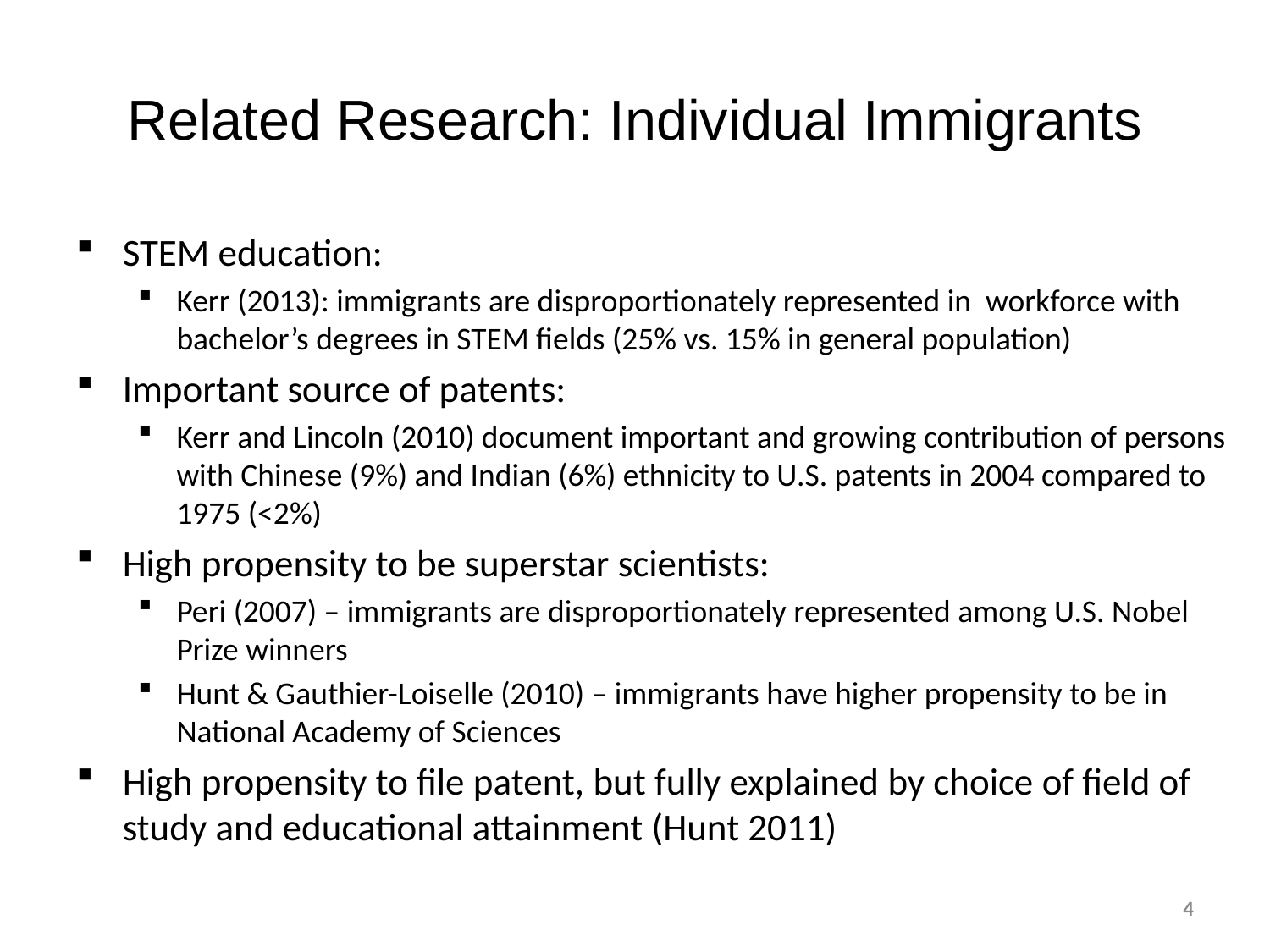

Related Research: Individual Immigrants
STEM education:
Kerr (2013): immigrants are disproportionately represented in  workforce with bachelor’s degrees in STEM fields (25% vs. 15% in general population)
Important source of patents:
Kerr and Lincoln (2010) document important and growing contribution of persons with Chinese (9%) and Indian (6%) ethnicity to U.S. patents in 2004 compared to 1975 (<2%)
High propensity to be superstar scientists:
Peri (2007) – immigrants are disproportionately represented among U.S. Nobel Prize winners
Hunt & Gauthier-Loiselle (2010) – immigrants have higher propensity to be in National Academy of Sciences
High propensity to file patent, but fully explained by choice of field of study and educational attainment (Hunt 2011)

4